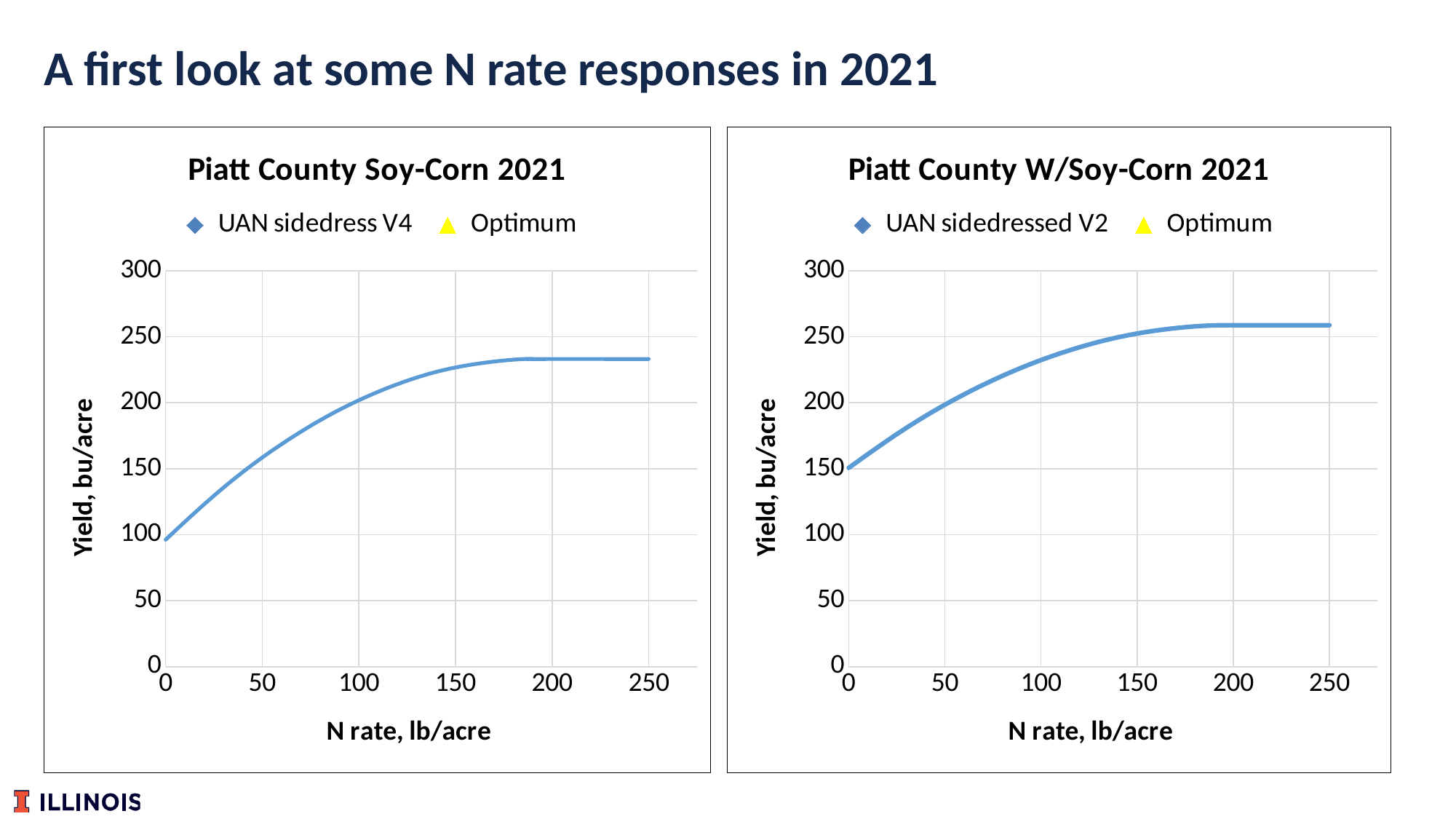

# A first look at some N rate responses in 2021

### Chart: Piatt County Soy-Corn 2021

| Category |  |  |  |
|---|---|---|---|

### Chart: Piatt County W/Soy-Corn 2021

| Category |  |  |  |
|---|---|---|---|